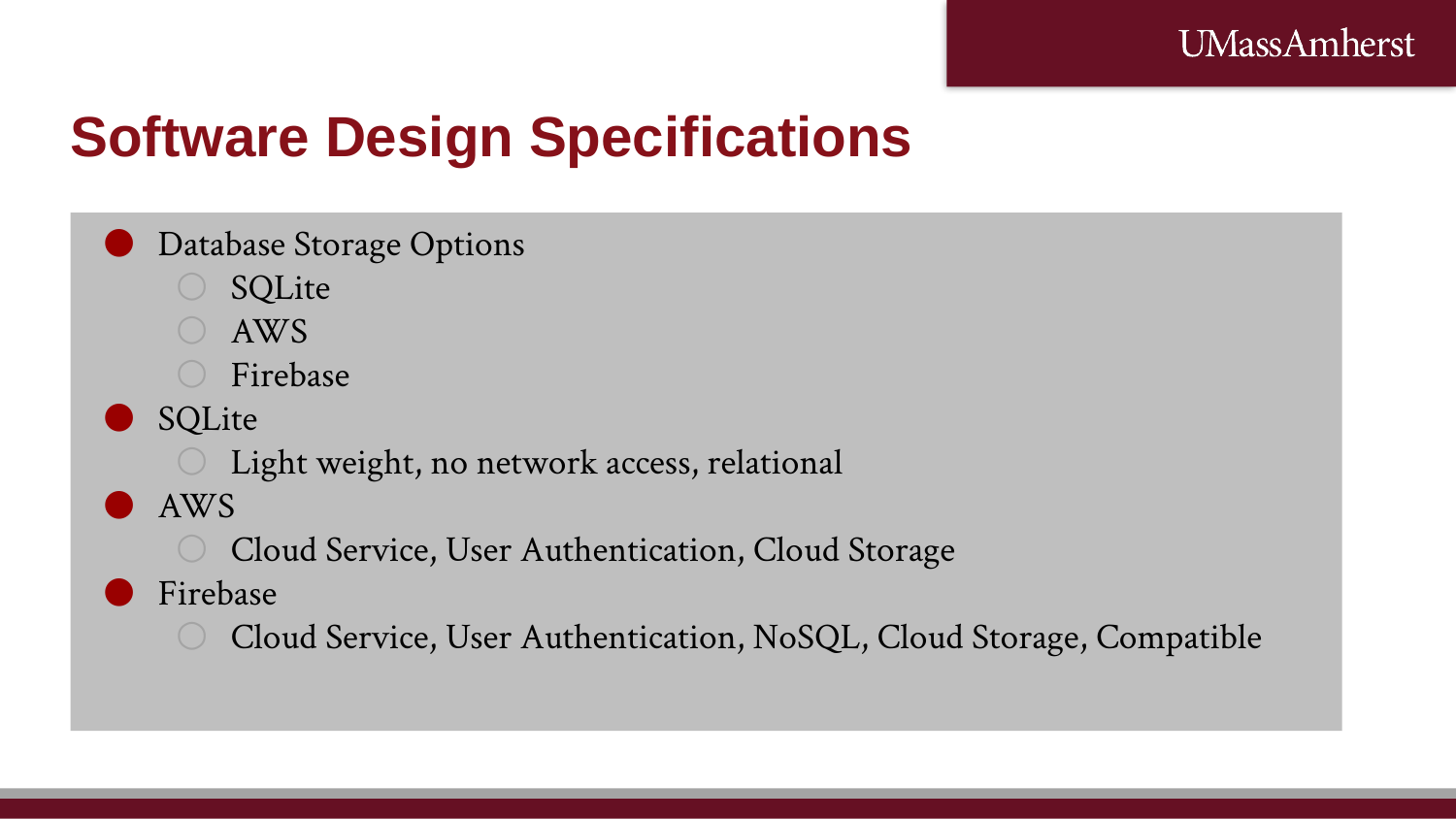

# Software Design Specifications
Database Storage Options
SQLite
AWS
Firebase
SQLite
Light weight, no network access, relational
AWS
Cloud Service, User Authentication, Cloud Storage
Firebase
Cloud Service, User Authentication, NoSQL, Cloud Storage, Compatible